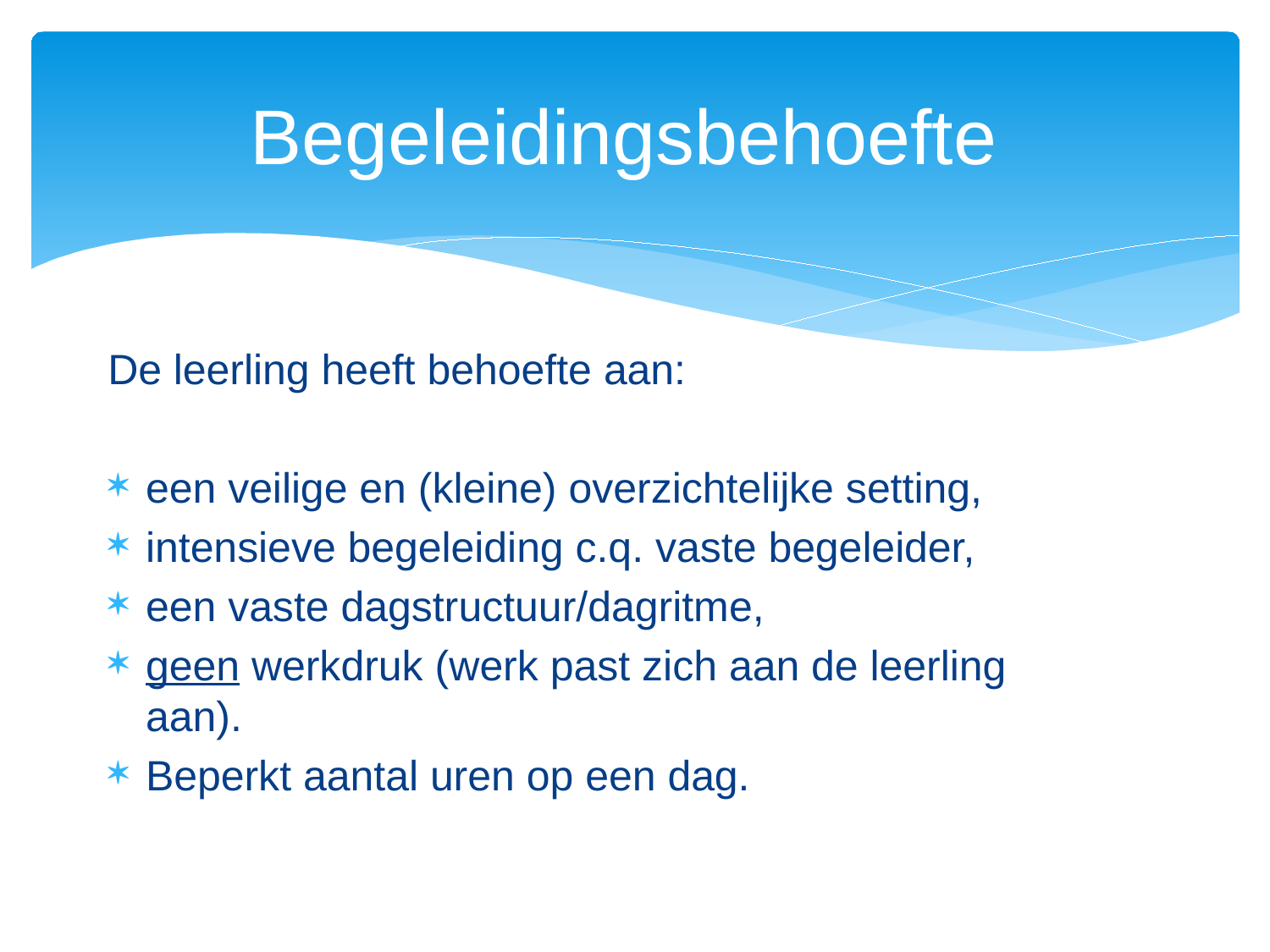

# Begeleidingsbehoefte
De leerling heeft behoefte aan:

een veilige en (kleine) overzichtelijke setting,
intensieve begeleiding c.q. vaste begeleider,
een vaste dagstructuur/dagritme,
geen werkdruk (werk past zich aan de leerling aan).
Beperkt aantal uren op een dag.